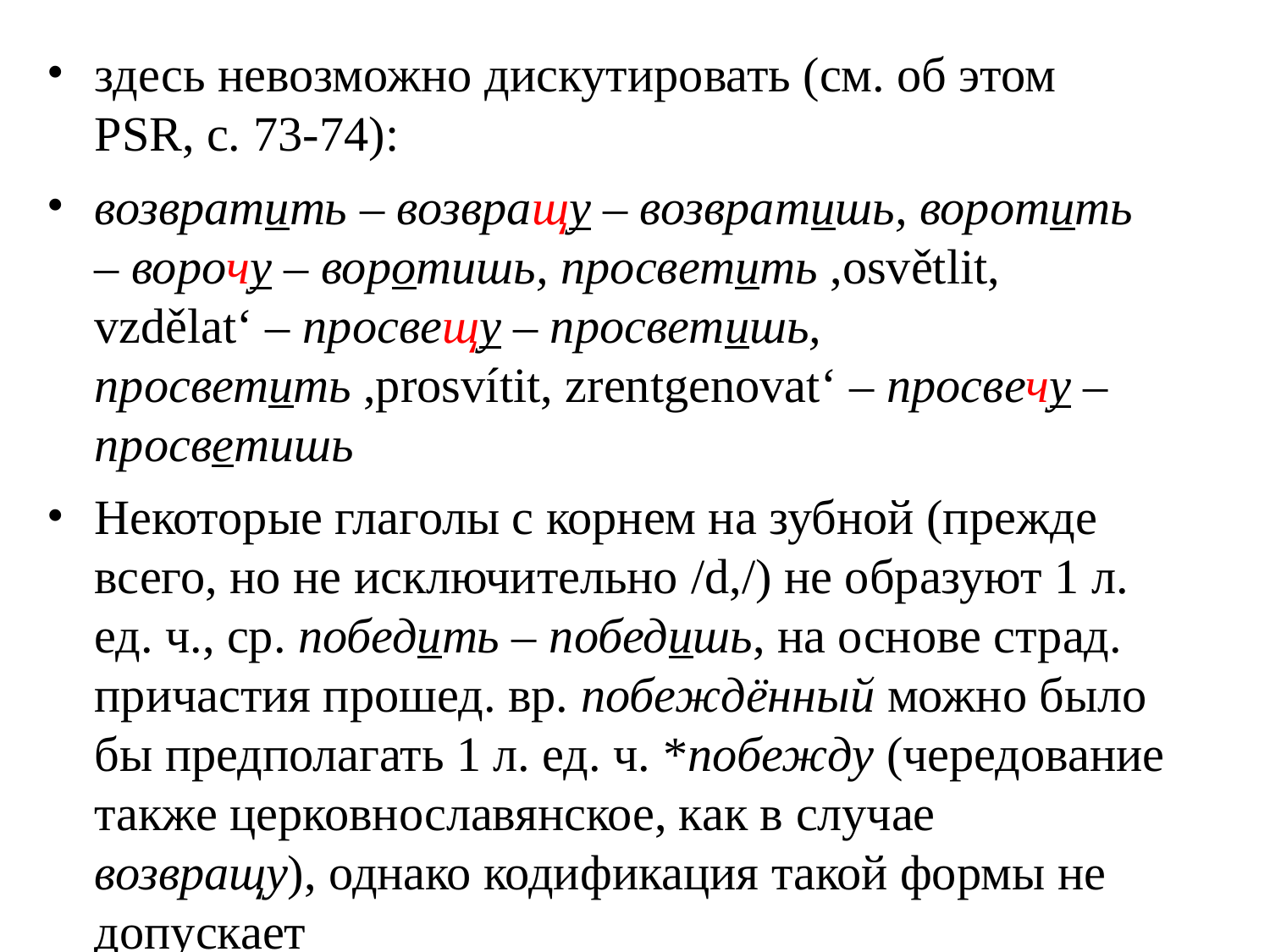

# здесь невозможно дискутировать (см. об этом PSR, с. 73-74):
возвратить – возвращу – возвратишь, воротить – ворочу – воротишь, просветить ,osvětlit, vzdělat‘ – просвещу – просветишь,  просветить ,prosvítit, zrentgenovat‘ – просвечу – просветишь
Некоторые глаголы с корнем на зубной (прежде всего, но не исключительно /d,/) не образуют 1 л. ед. ч., ср. победить – победишь, на основе страд. причастия прошед. вр. побеждённый можно было бы предполагать 1 л. ед. ч. *побежду (чередование также церковнославянское, как в случае возвращу), однако кодификация такой формы не допускает